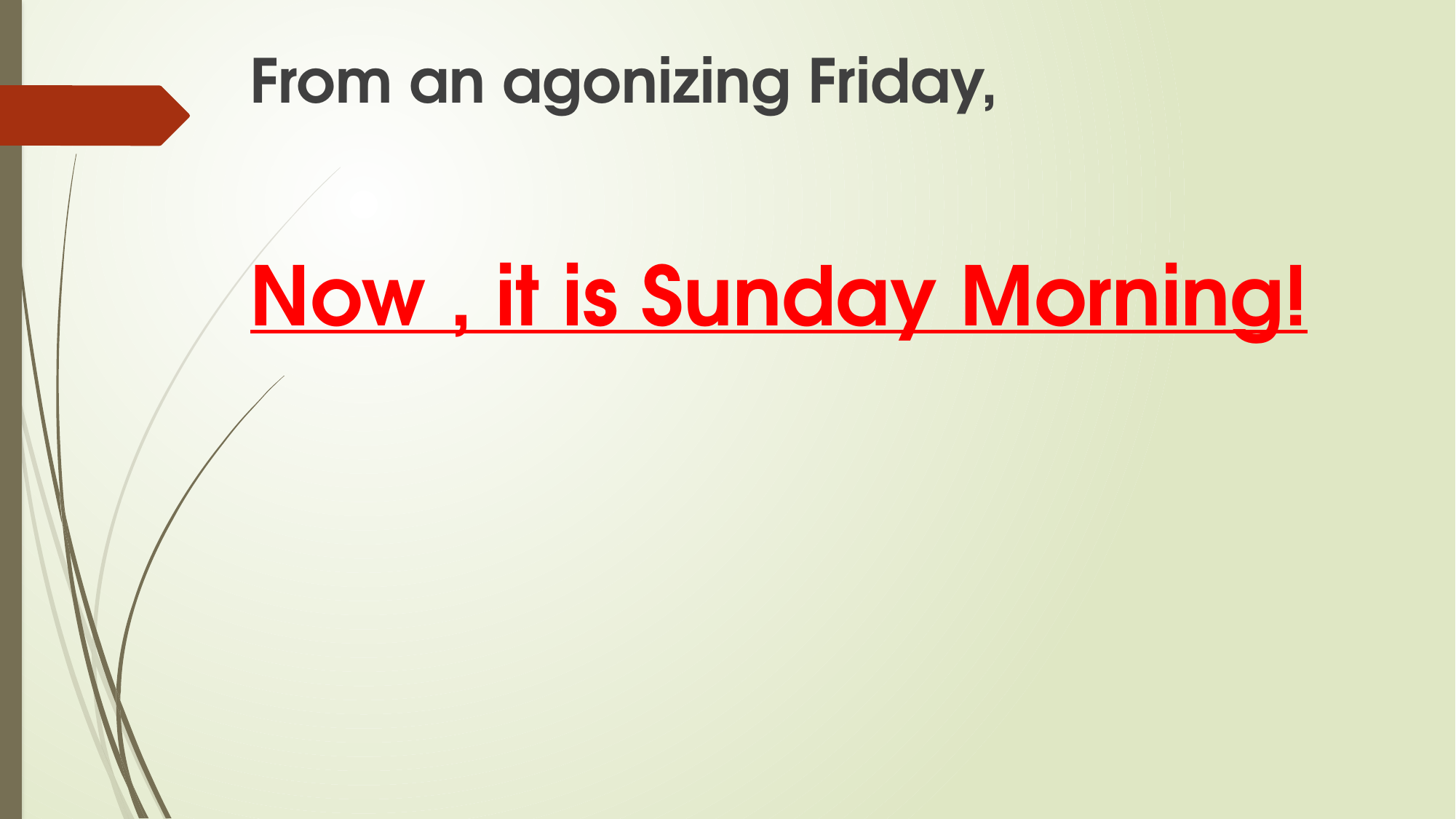

From an agonizing Friday,

Now , it is Sunday Morning!